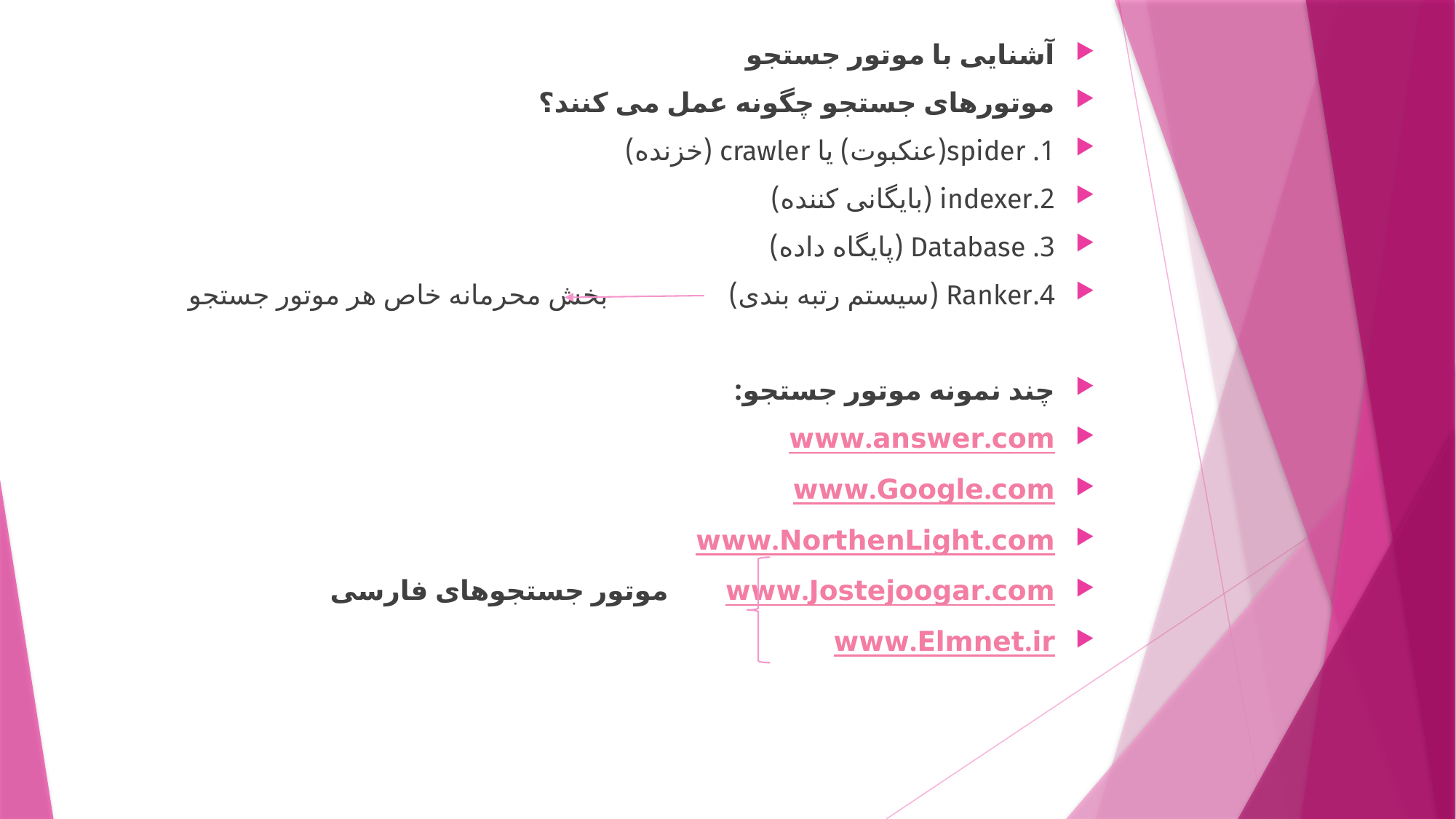

آشنایی با موتور جستجو
موتورهای جستجو چگونه عمل می کنند؟
1. spider(عنکبوت) یا crawler (خزنده)
2.indexer (بایگانی کننده)
3. Database (پایگاه داده)
4.Ranker (سیستم رتبه بندی)                 بخش محرمانه خاص هر موتور جستجو

چند نمونه موتور جستجو:
www.answer.com
www.Google.com
www.NorthenLight.com
www.Jostejoogar.com        موتور جستجوهای فارسی
www.Elmnet.ir